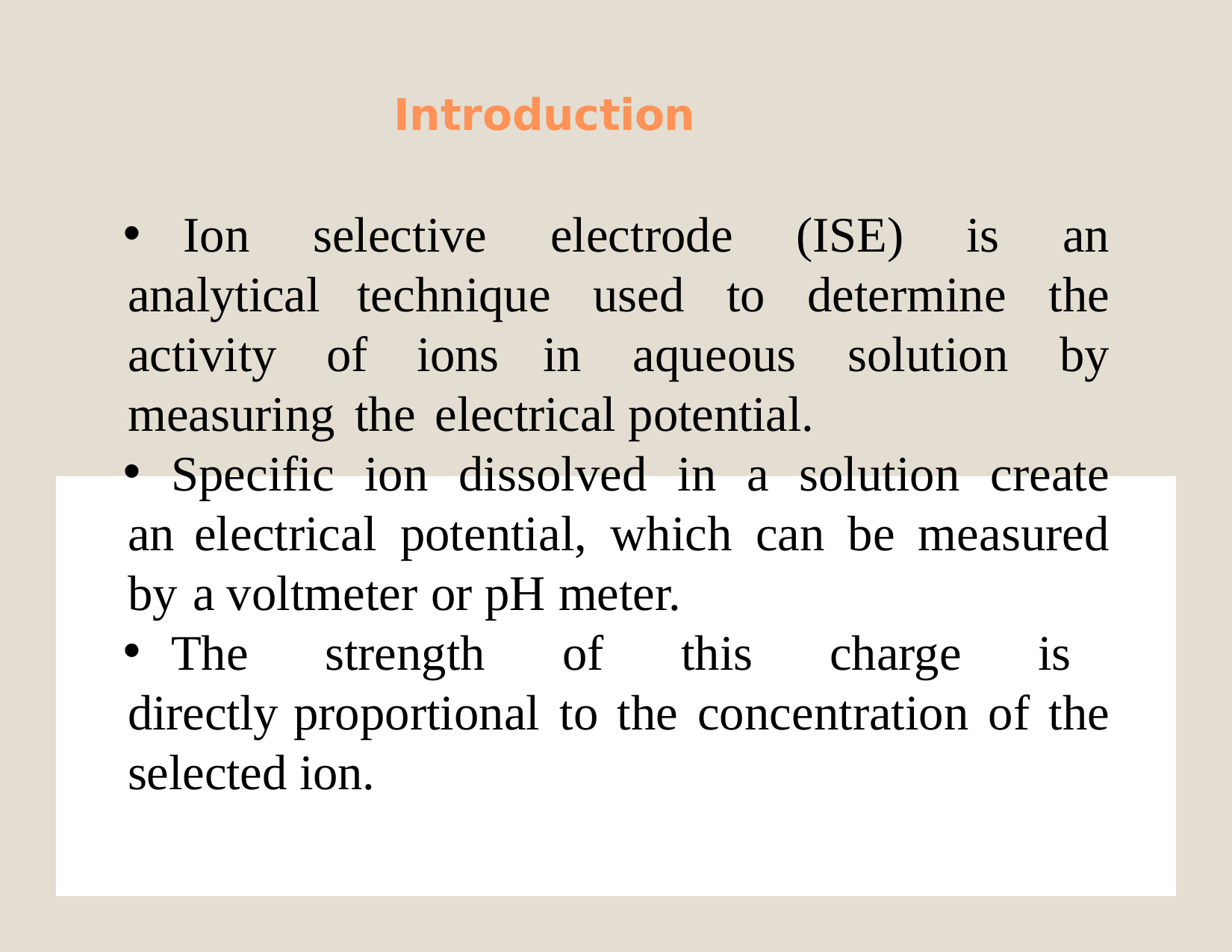

# Introduction
	Ion selective electrode (ISE) is an analytical technique used to determine the activity of ions in aqueous solution by measuring the electrical potential.
	Specific ion dissolved in a solution create an electrical potential, which can be measured by a voltmeter or pH meter.
	The  strength  of  this  charge  is  directly proportional to the concentration of the selected ion.